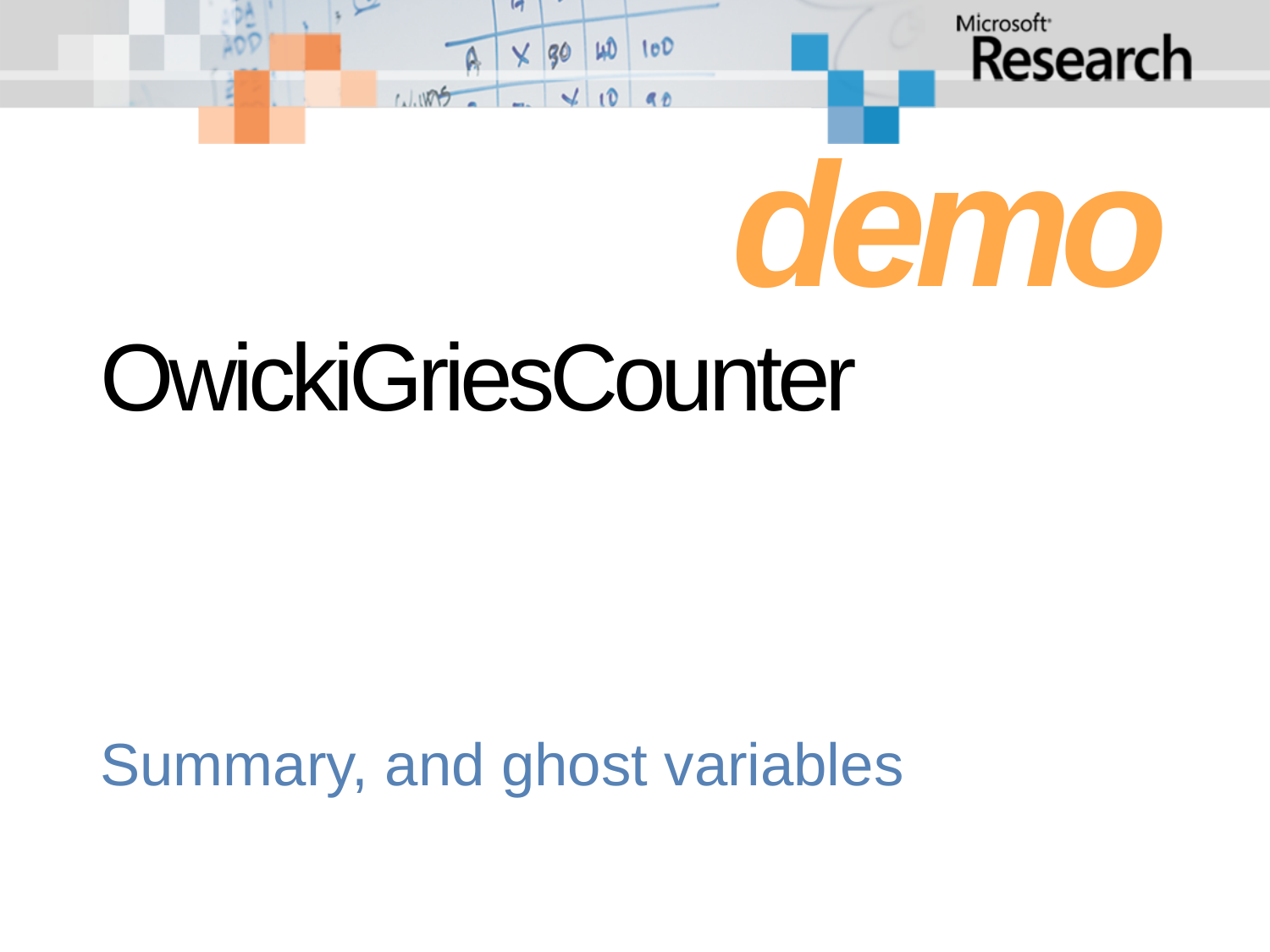

demo
# OwickiGriesCounter
Summary, and ghost variables